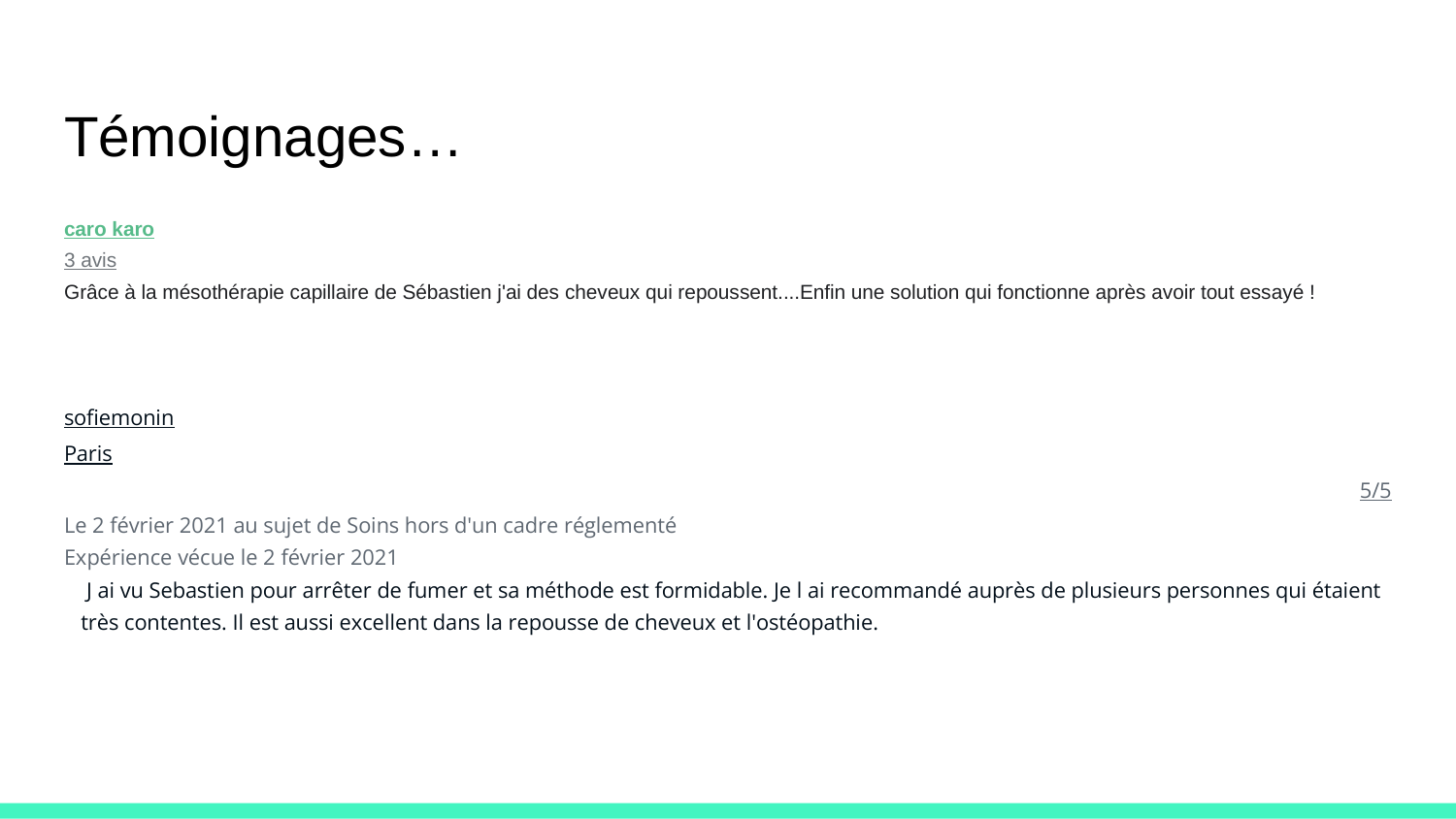

# Témoignages…
caro karo
3 avis
Grâce à la mésothérapie capillaire de Sébastien j'ai des cheveux qui repoussent....Enfin une solution qui fonctionne après avoir tout essayé !

sofiemonin
Paris
5/5
Le 2 février 2021 au sujet de Soins hors d'un cadre réglementé
Expérience vécue le 2 février 2021
    J ai vu Sebastien pour arrêter de fumer et sa méthode est formidable. Je l ai recommandé auprès de plusieurs personnes qui étaient
   très contentes. Il est aussi excellent dans la repousse de cheveux et l'ostéopathie.